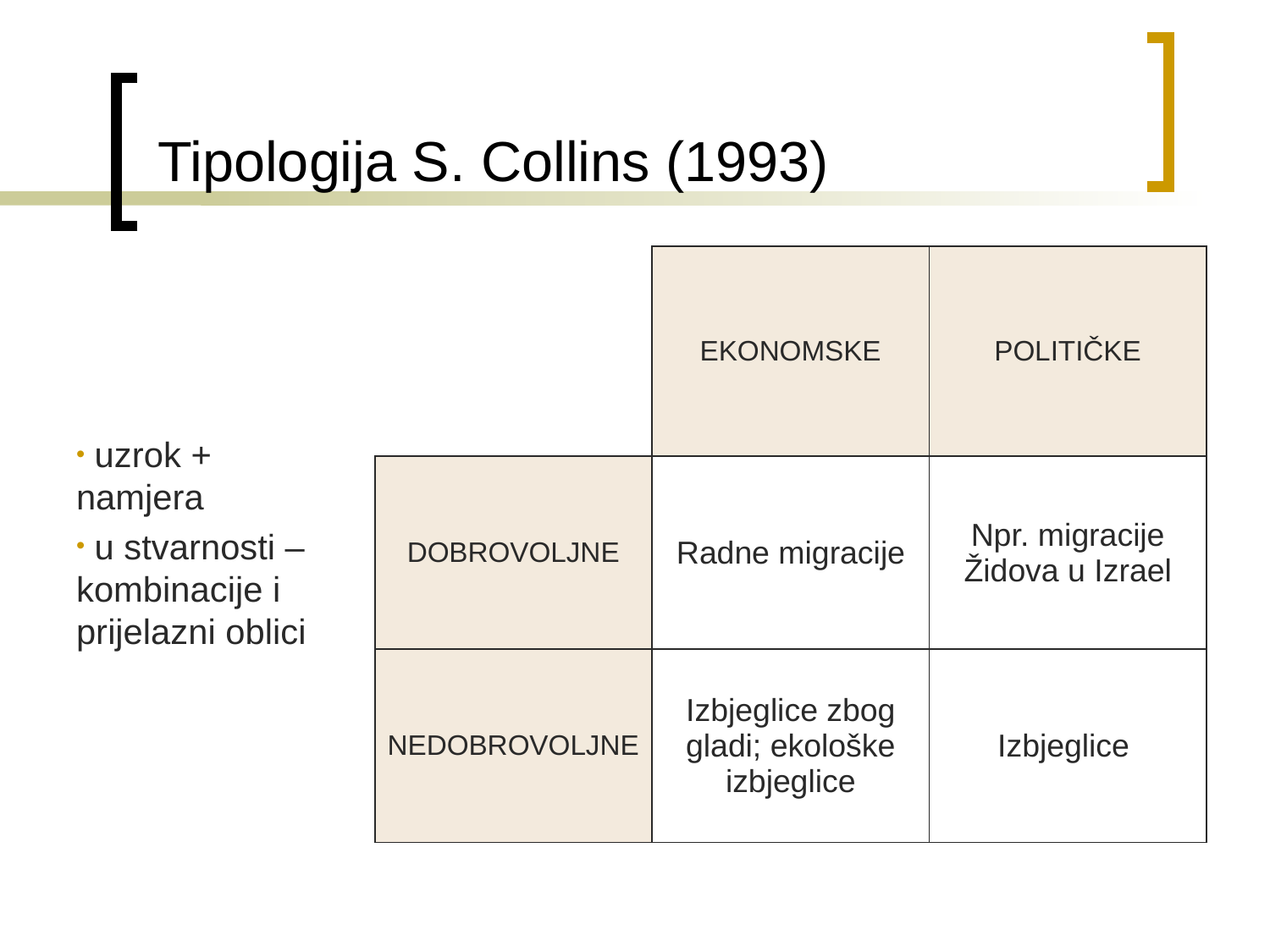

# Tipologija S. Collins (1993)
|  | EKONOMSKE | POLITIČKE |
| --- | --- | --- |
| DOBROVOLJNE | Radne migracije | Npr. migracije Židova u Izrael |
| NEDOBROVOLJNE | Izbjeglice zbog gladi; ekološke izbjeglice | Izbjeglice |
 uzrok + namjera
 u stvarnosti –kombinacije i prijelazni oblici